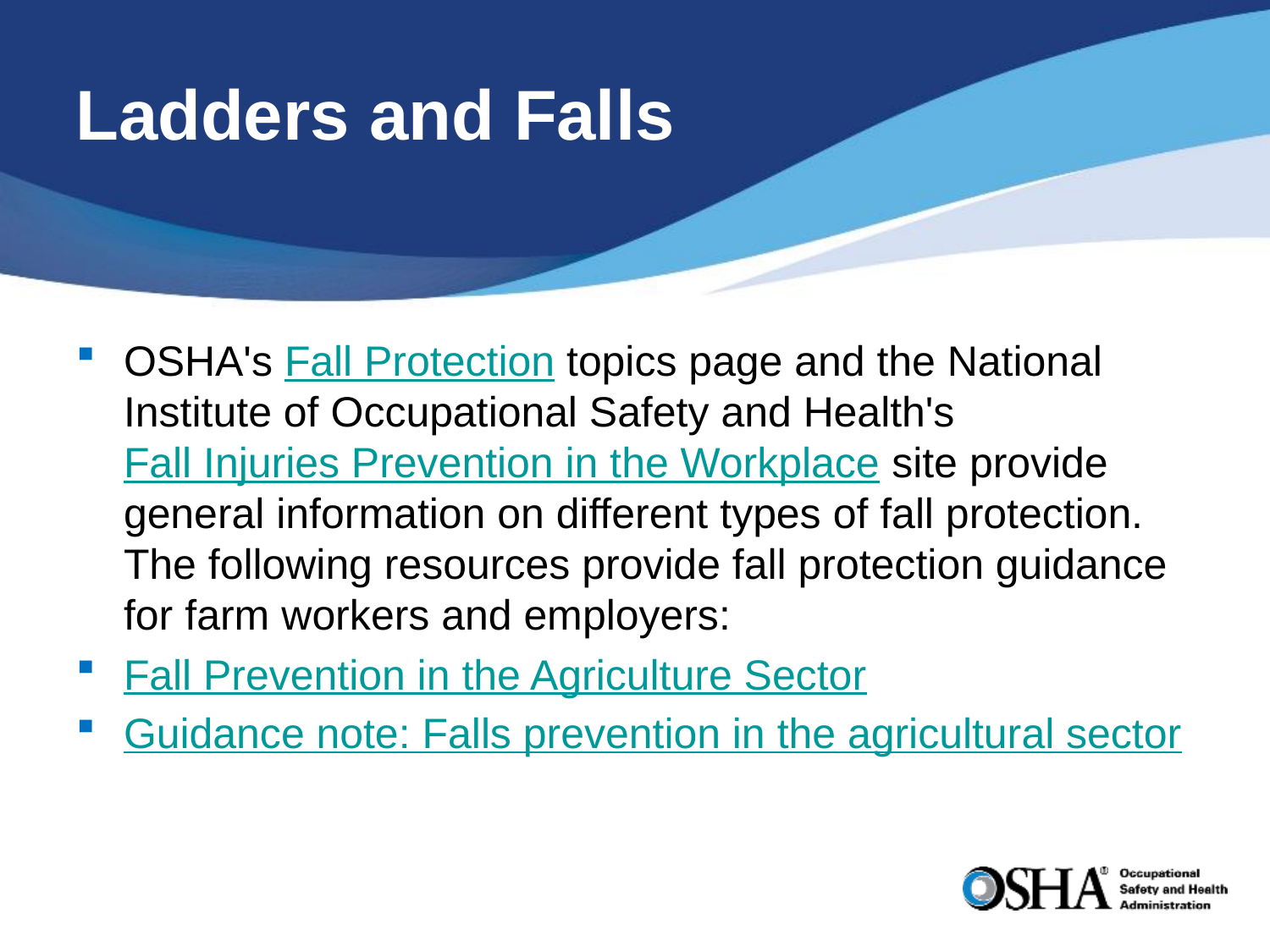

# Ladders and Falls
OSHA's Fall Protection topics page and the National Institute of Occupational Safety and Health's Fall Injuries Prevention in the Workplace site provide general information on different types of fall protection. The following resources provide fall protection guidance for farm workers and employers:
Fall Prevention in the Agriculture Sector
Guidance note: Falls prevention in the agricultural sector